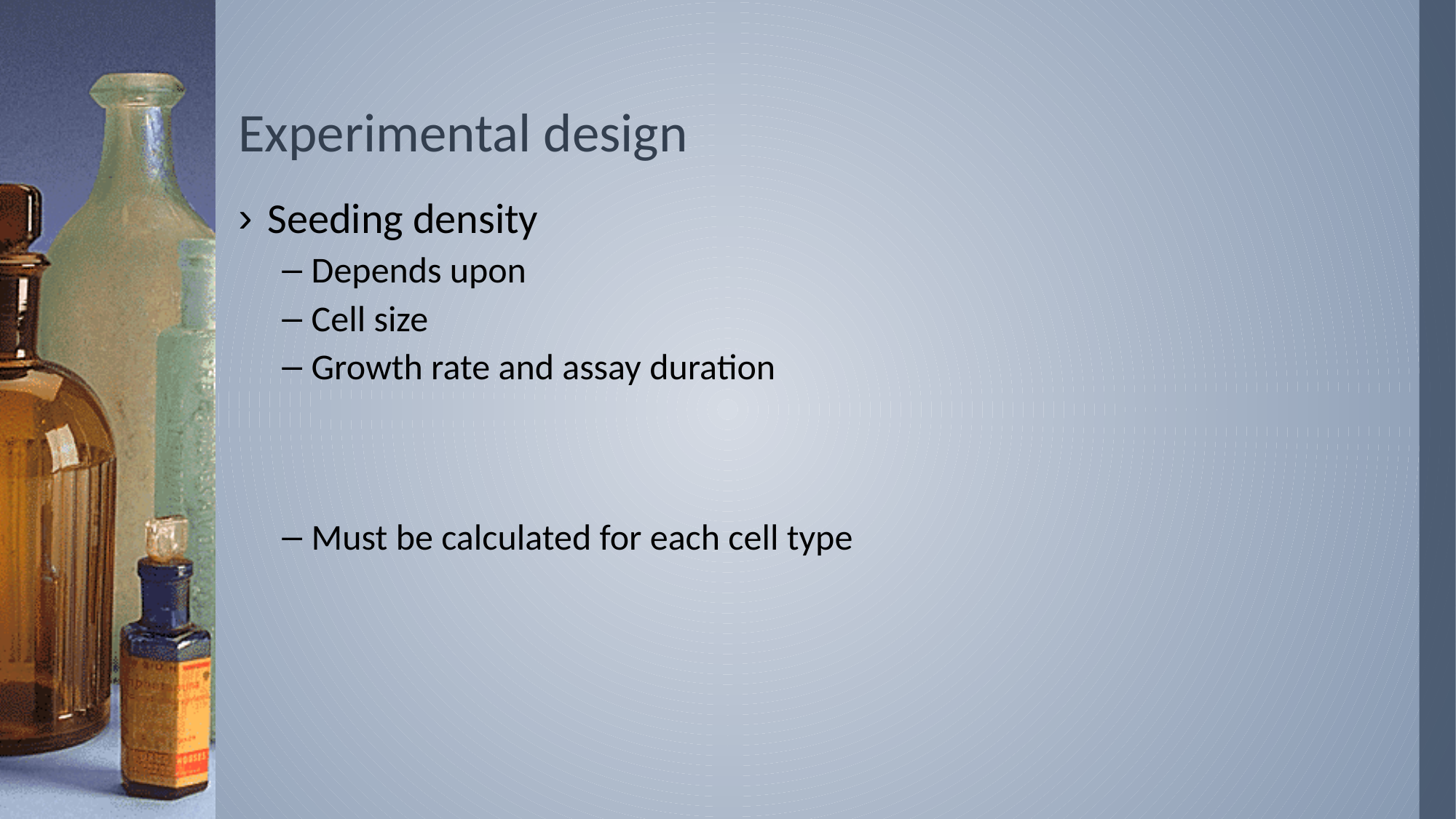

# Experimental design
Seeding density
Depends upon
Cell size
Growth rate and assay duration

Must be calculated for each cell type